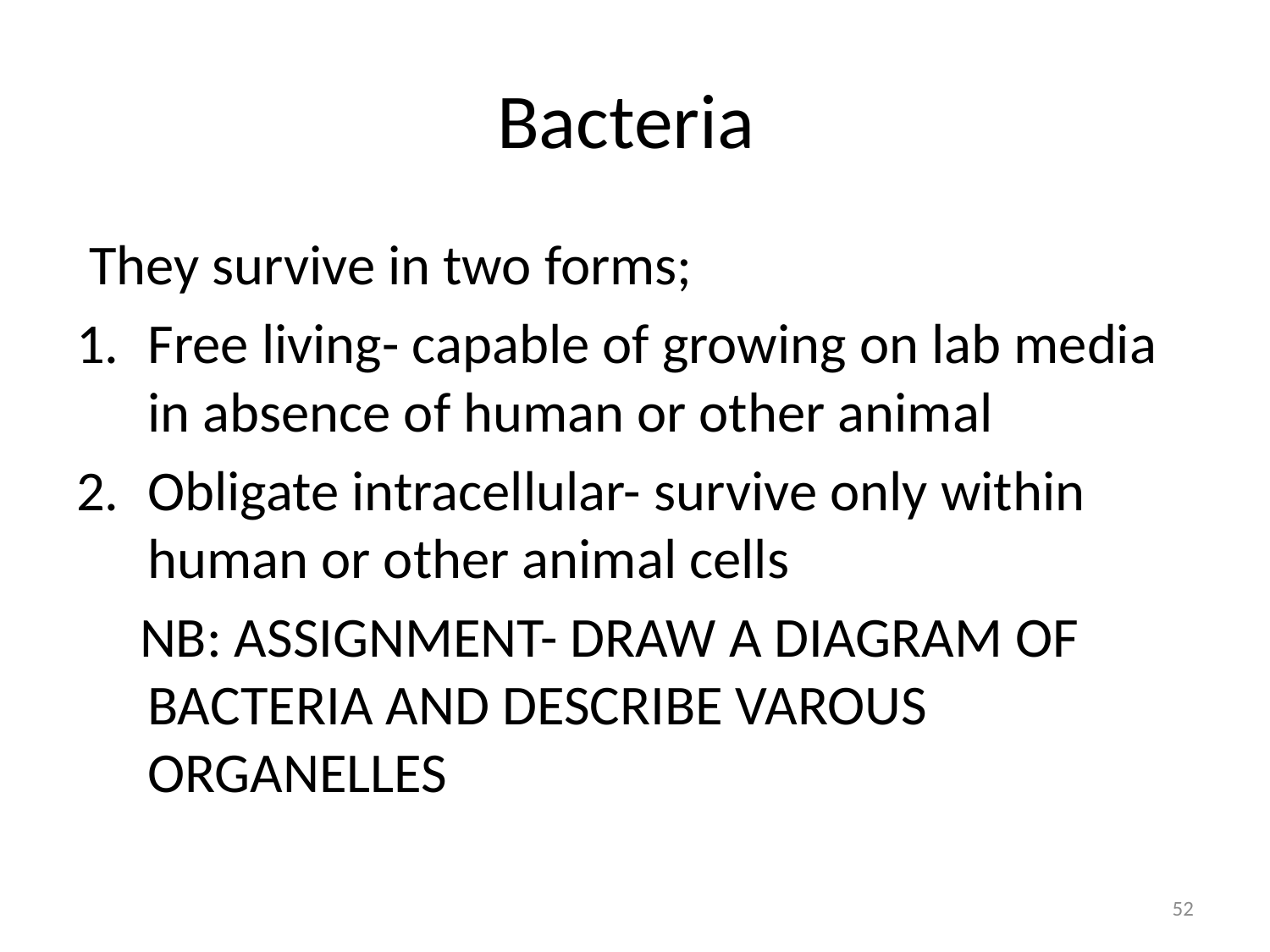

# Bacteria
 They survive in two forms;
Free living- capable of growing on lab media in absence of human or other animal
Obligate intracellular- survive only within human or other animal cells
     NB: ASSIGNMENT- DRAW A DIAGRAM OF BACTERIA AND DESCRIBE VAROUS ORGANELLES

52